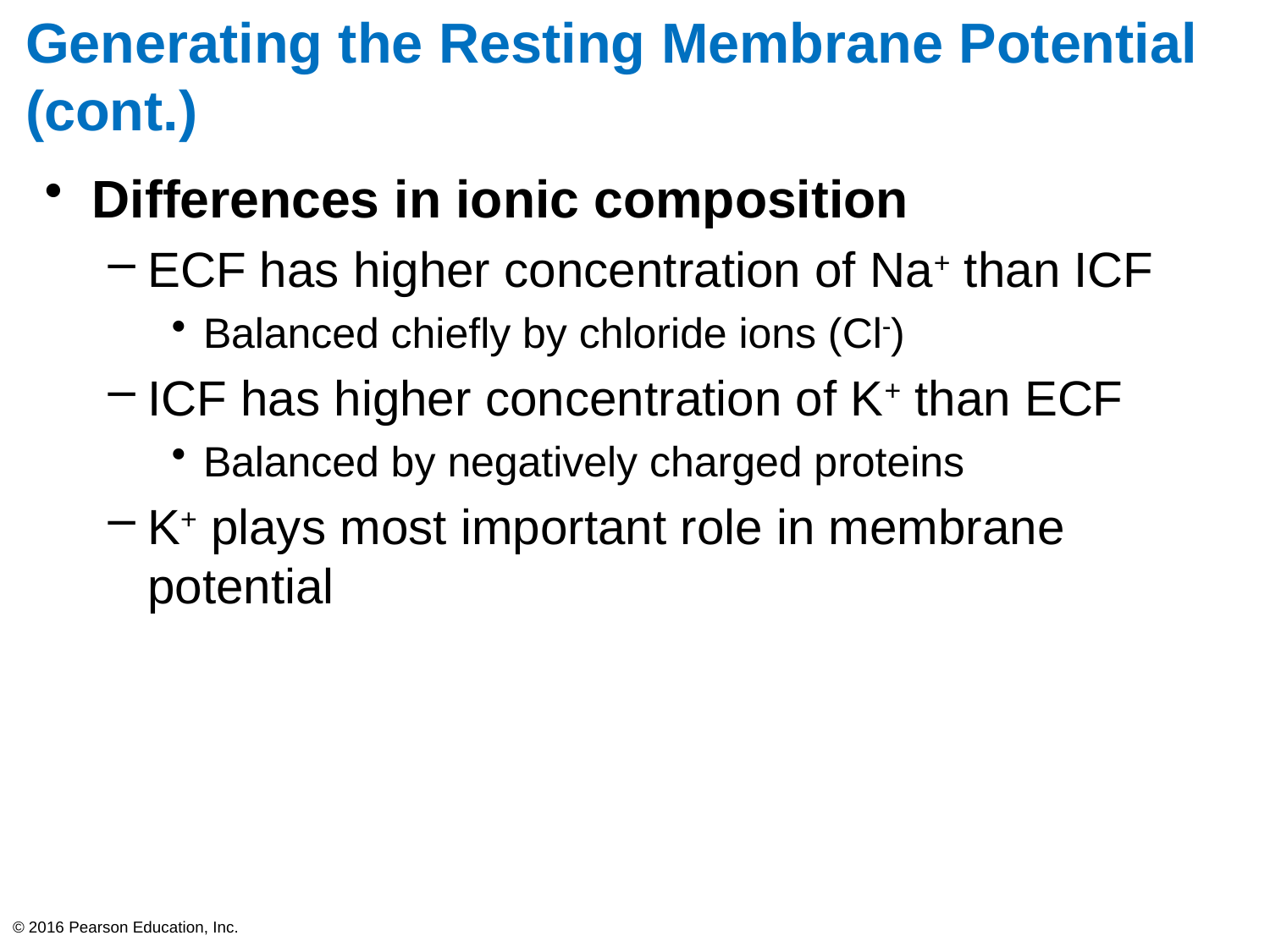

# Generating the Resting Membrane Potential (cont.)
Differences in ionic composition
ECF has higher concentration of Na+ than ICF
Balanced chiefly by chloride ions (Cl−)
ICF has higher concentration of K+ than ECF
Balanced by negatively charged proteins
K+ plays most important role in membrane potential
© 2016 Pearson Education, Inc.